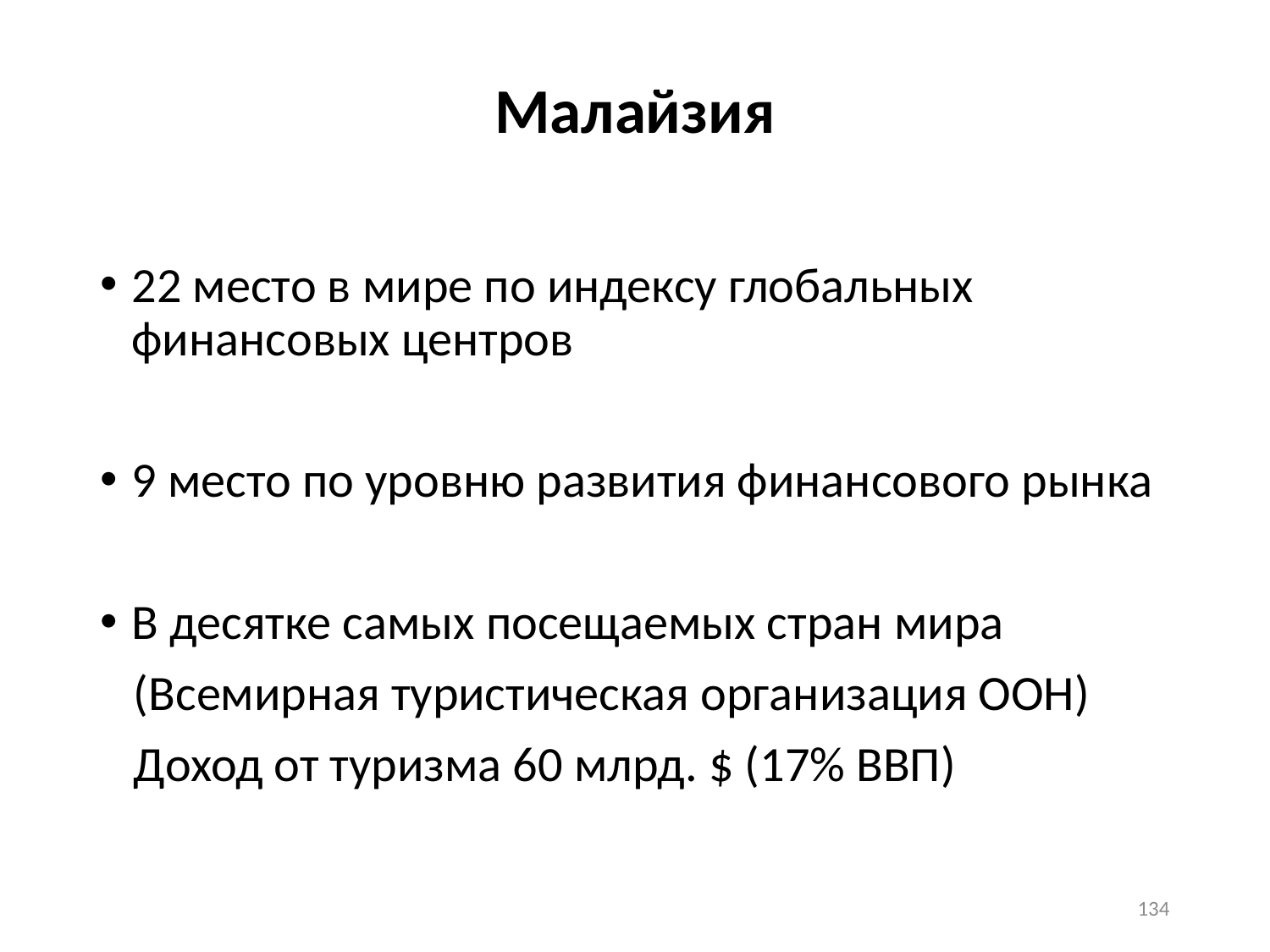

# Малайзия
22 место в мире по индексу глобальных финансовых центров

9 место по уровню развития финансового рынка

В десятке самых посещаемых стран мира
   (Всемирная туристическая организация ООН)
   Доход от туризма 60 млрд. $ (17% ВВП)
134